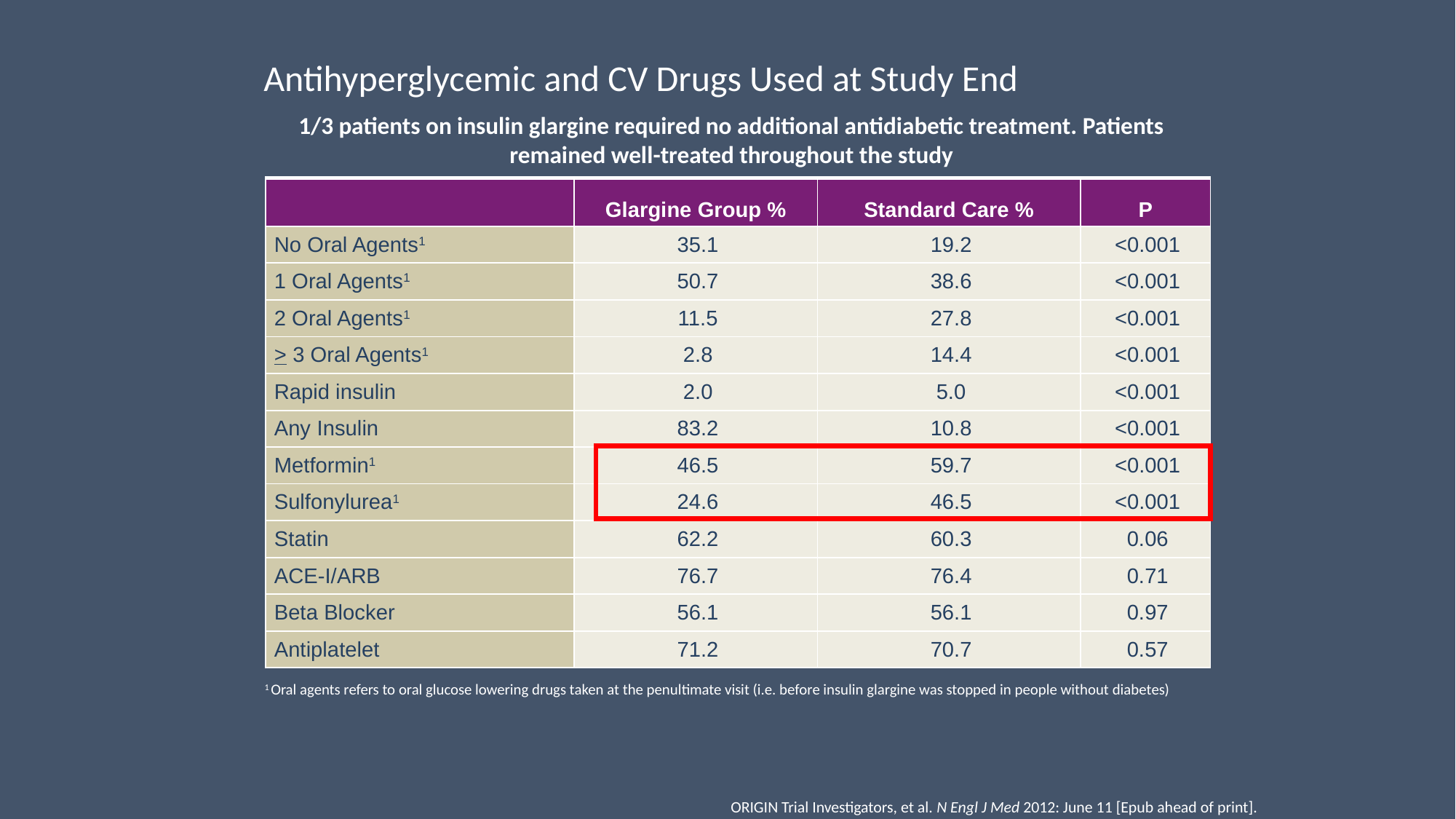

Antihyperglycemic and CV Drugs Used at Study End
1/3 patients on insulin glargine required no additional antidiabetic treatment. Patients remained well-treated throughout the study
|  | Glargine Group % | Standard Care % | P |
| --- | --- | --- | --- |
| No Oral Agents1 | 35.1 | 19.2 | <0.001 |
| 1 Oral Agents1 | 50.7 | 38.6 | <0.001 |
| 2 Oral Agents1 | 11.5 | 27.8 | <0.001 |
| > 3 Oral Agents1 | 2.8 | 14.4 | <0.001 |
| Rapid insulin | 2.0 | 5.0 | <0.001 |
| Any Insulin | 83.2 | 10.8 | <0.001 |
| Metformin1 | 46.5 | 59.7 | <0.001 |
| Sulfonylurea1 | 24.6 | 46.5 | <0.001 |
| Statin | 62.2 | 60.3 | 0.06 |
| ACE-I/ARB | 76.7 | 76.4 | 0.71 |
| Beta Blocker | 56.1 | 56.1 | 0.97 |
| Antiplatelet | 71.2 | 70.7 | 0.57 |

1 Oral agents refers to oral glucose lowering drugs taken at the penultimate visit (i.e. before insulin glargine was stopped in people without diabetes)

ORIGIN Trial Investigators, et al. N Engl J Med 2012: June 11 [Epub ahead of print].